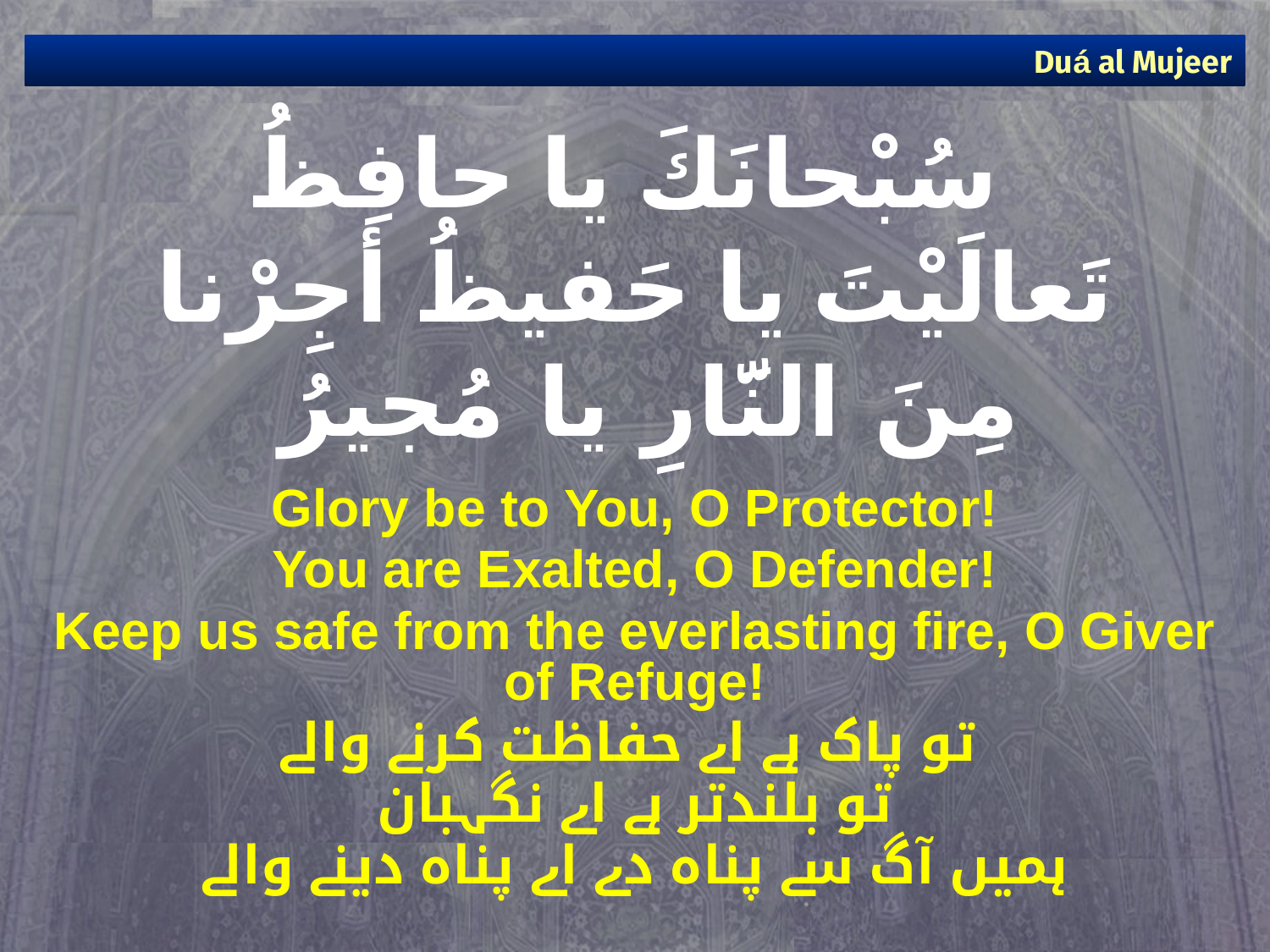

Duá al Mujeer
# سُبْحانَكَ يا حافِظُ تَعالَيْتَ يا حَفيظُ أجِرْنا مِنَ النَّارِ يا مُجيرُ
Glory be to You, O Protector!
You are Exalted, O Defender!
Keep us safe from the everlasting fire, O Giver of Refuge!
تو پاک ہے اے حفاظت کرنے والے
تو بلندتر ہے اے نگہبان
ہمیں آگ سے پناہ دے اے پناہ دینے والے